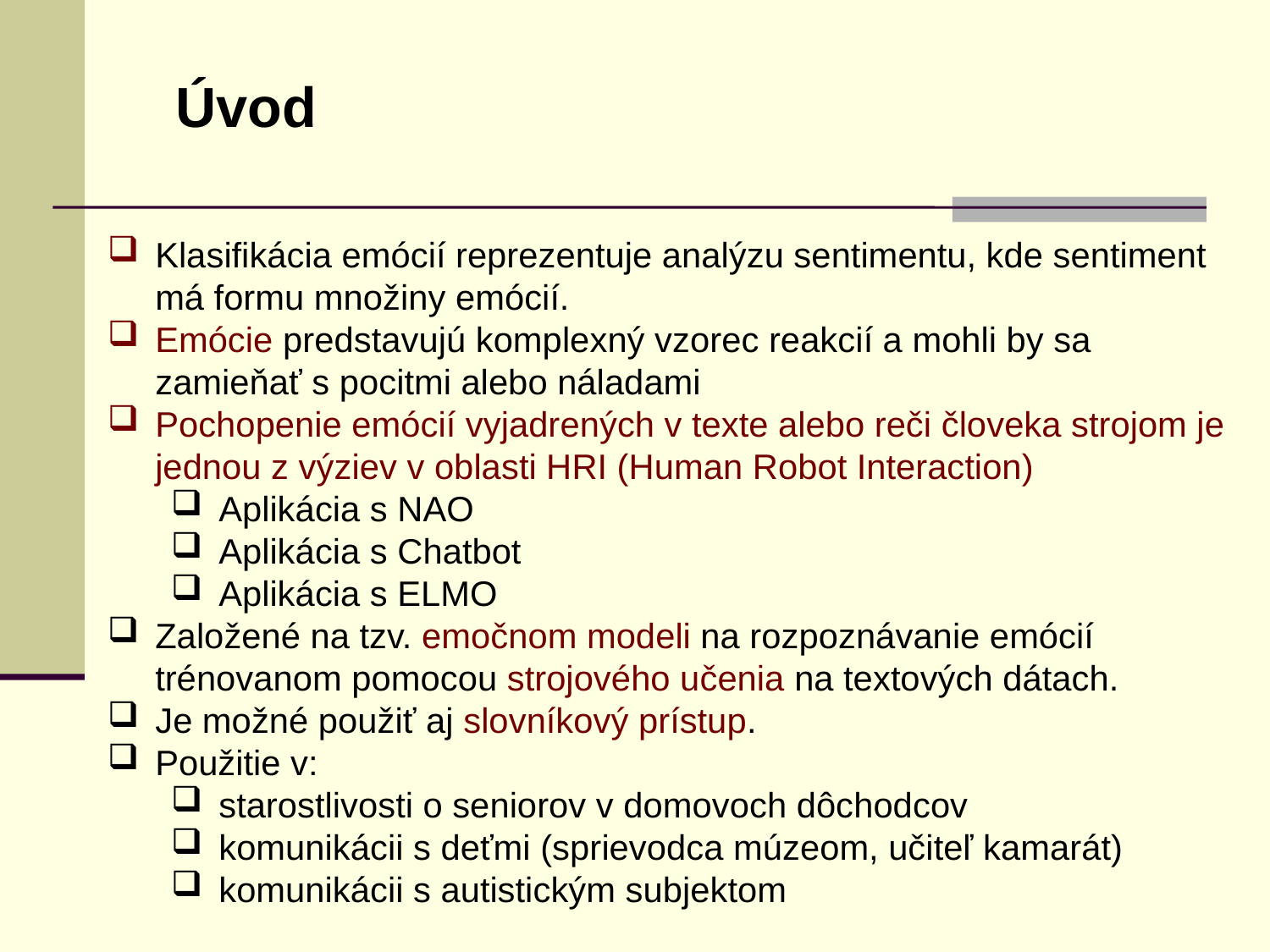

Úvod
Klasifikácia emócií reprezentuje analýzu sentimentu, kde sentiment má formu množiny emócií.
Emócie predstavujú komplexný vzorec reakcií a mohli by sa zamieňať s pocitmi alebo náladami
Pochopenie emócií vyjadrených v texte alebo reči človeka strojom je jednou z výziev v oblasti HRI (Human Robot Interaction)
Aplikácia s NAO
Aplikácia s Chatbot
Aplikácia s ELMO
Založené na tzv. emočnom modeli na rozpoznávanie emócií trénovanom pomocou strojového učenia na textových dátach.
Je možné použiť aj slovníkový prístup.
Použitie v:
starostlivosti o seniorov v domovoch dôchodcov
komunikácii s deťmi (sprievodca múzeom, učiteľ kamarát)
komunikácii s autistickým subjektom